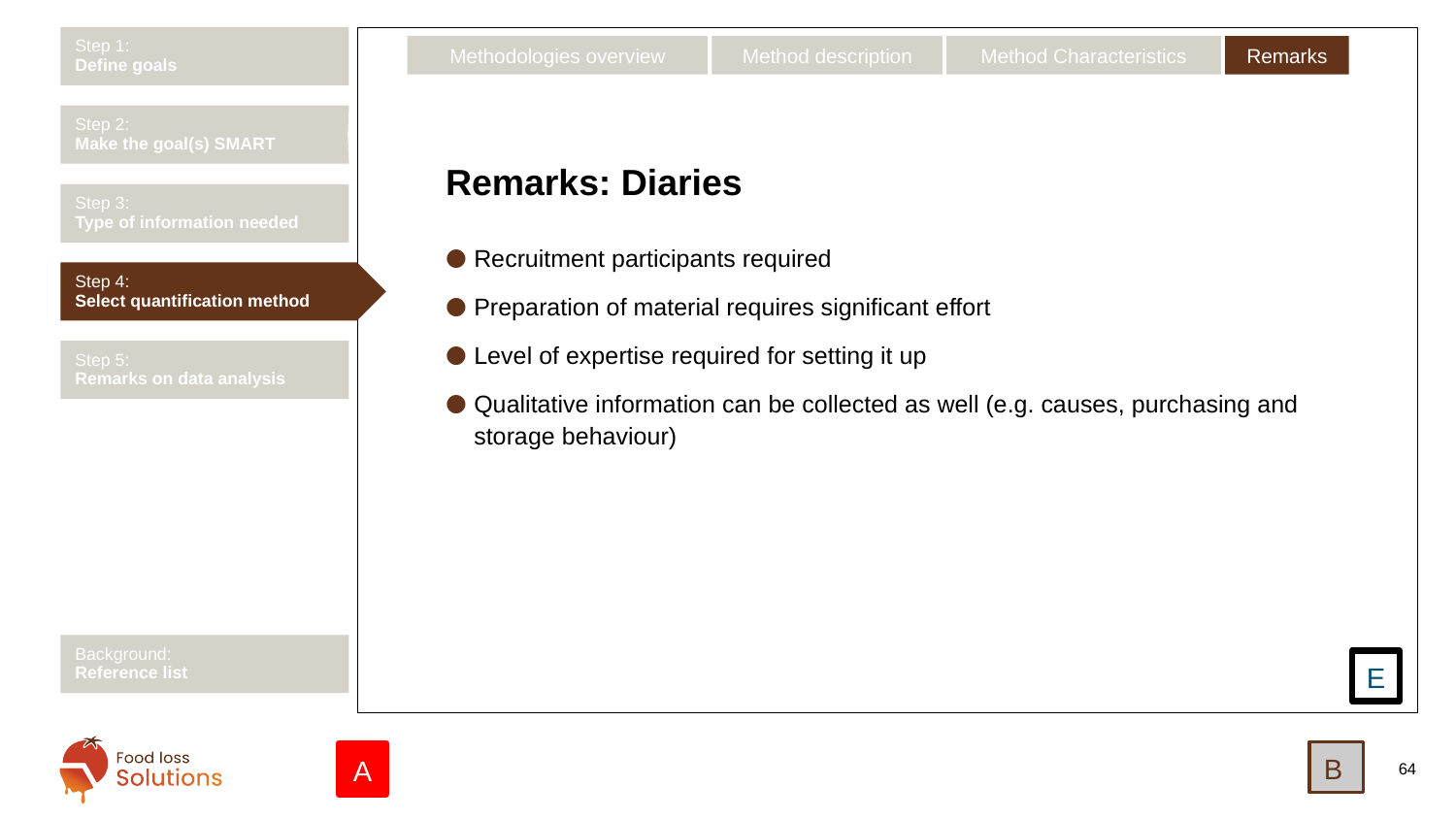

Step 1:
Define goals
Remarks
Method description
Method Characteristics
Methodologies overview
Step 2:
Make the goal(s) SMART
# Remarks: Diaries
Step 3:
Type of information needed
Recruitment participants required
Preparation of material requires significant effort
Level of expertise required for setting it up
Qualitative information can be collected as well (e.g. causes, purchasing and storage behaviour)

Step 4:
Select quantification method
Step 5:
Remarks on data analysis
Background:
Reference list
E
B
A
64